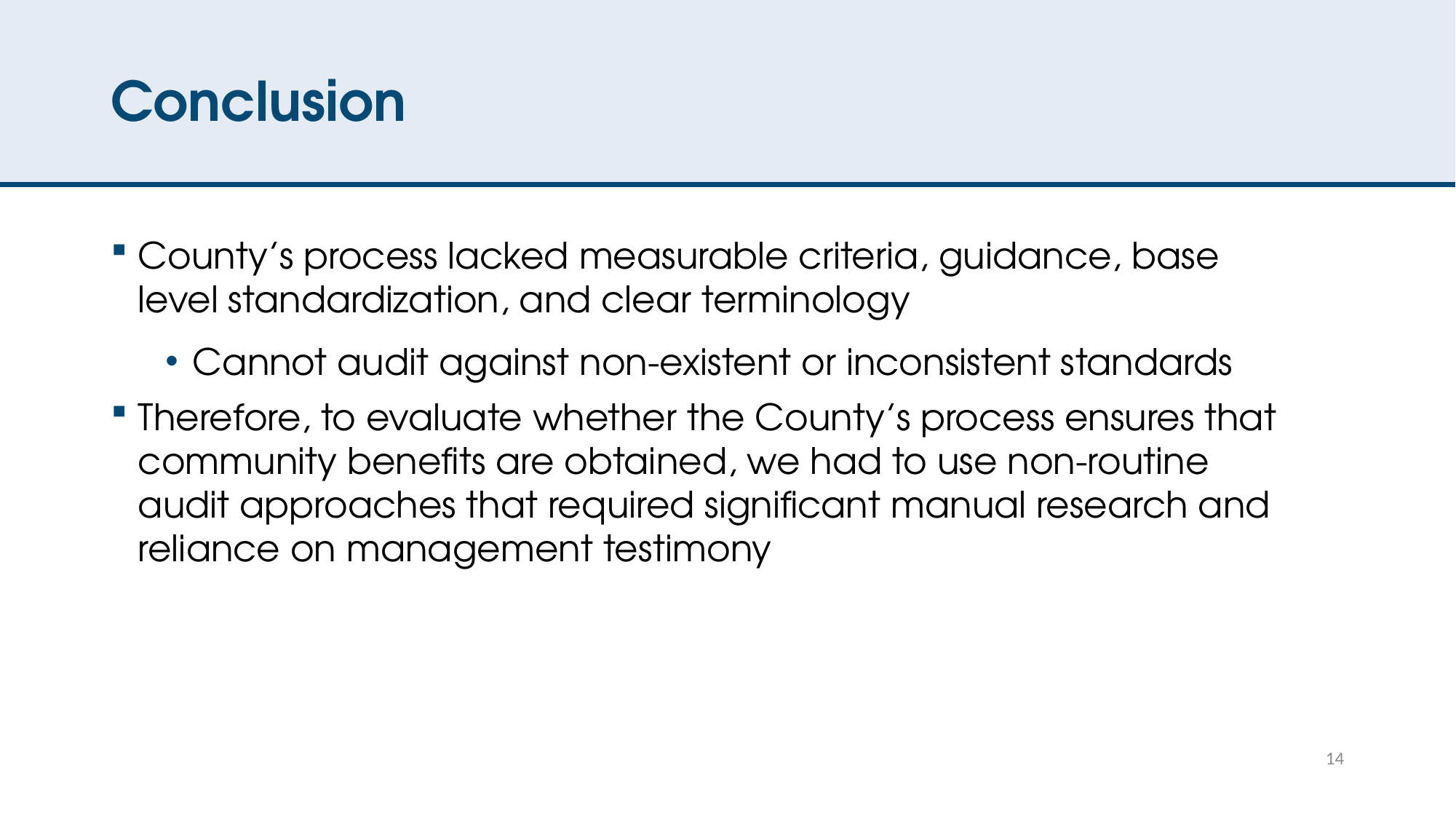

# Conclusion
County’s process lacked measurable criteria, guidance, base level standardization, and clear terminology
Cannot audit against non-existent or inconsistent standards
Therefore, to evaluate whether the County’s process ensures that community benefits are obtained, we had to use non-routine audit approaches that required significant manual research and reliance on management testimony

14